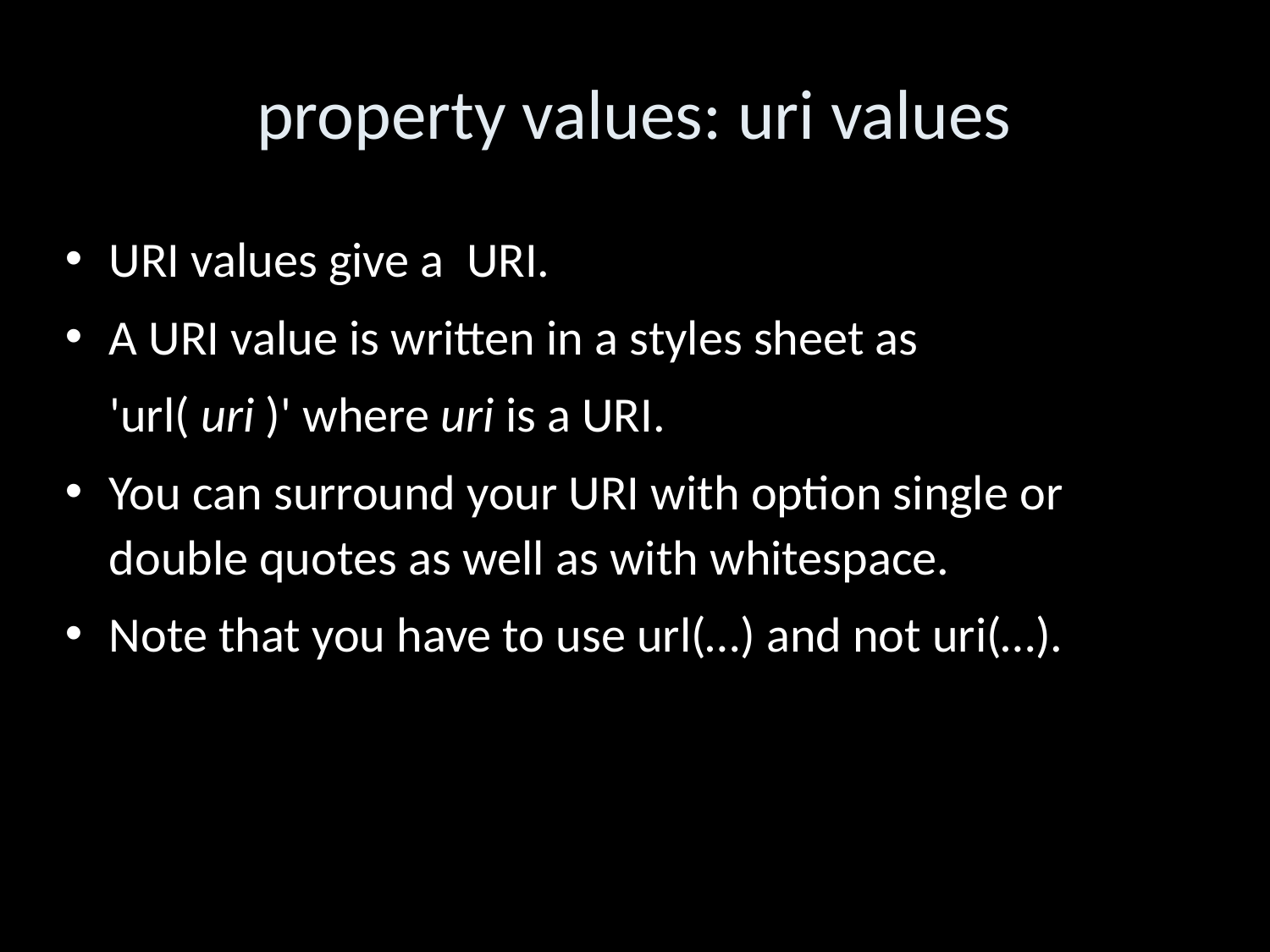

property values: uri values
URI values give a  URI.
A URI value is written in a styles sheet as
    'url( uri )' where uri is a URI.
You can surround your URI with option single or double quotes as well as with whitespace.
Note that you have to use url(…) and not uri(…).